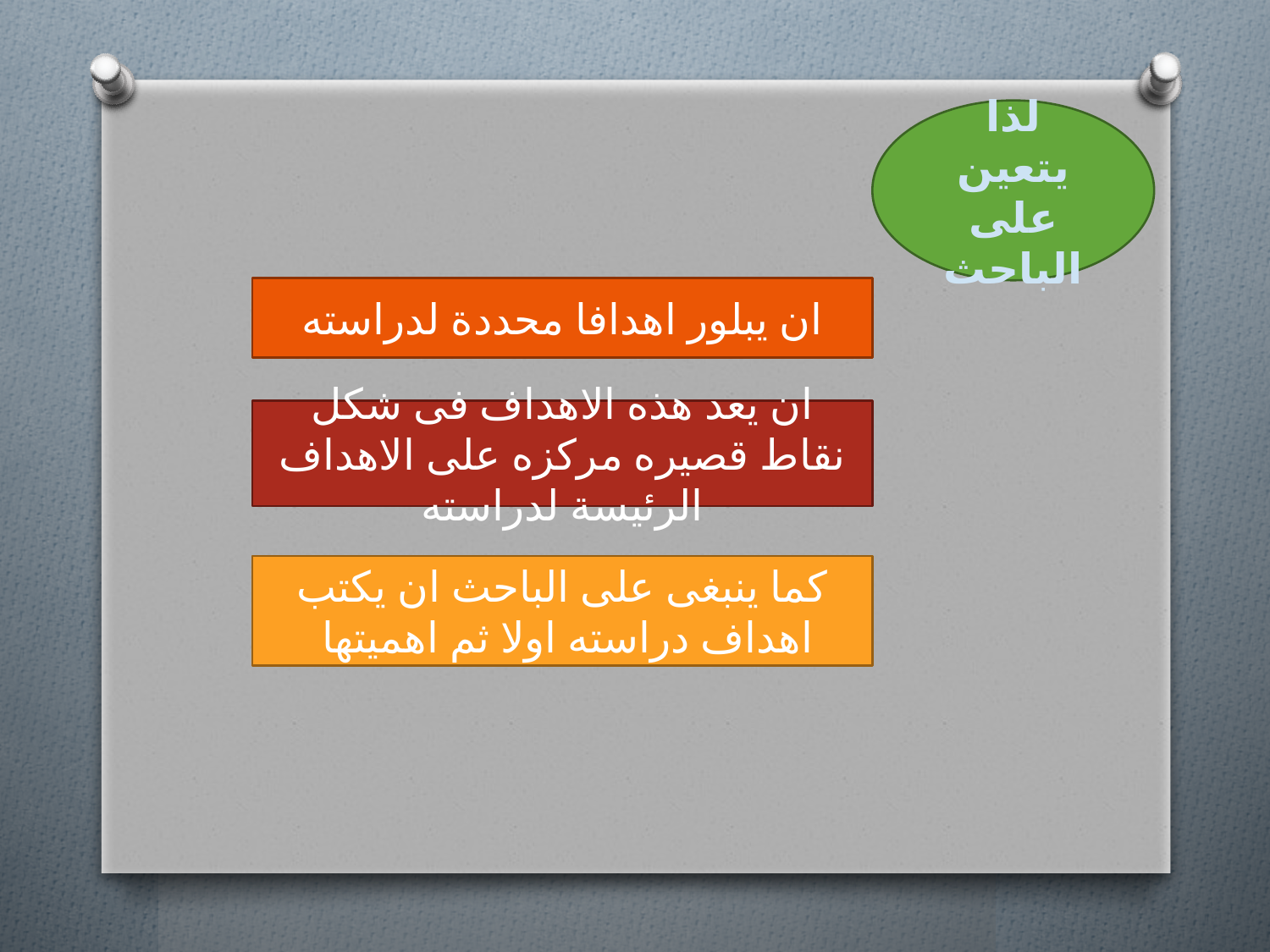

لذا يتعين على الباحث
ان يبلور اهدافا محددة لدراسته
ان يعد هذه الاهداف فى شكل نقاط قصيره مركزه على الاهداف الرئيسة لدراسته
كما ينبغى على الباحث ان يكتب اهداف دراسته اولا ثم اهميتها